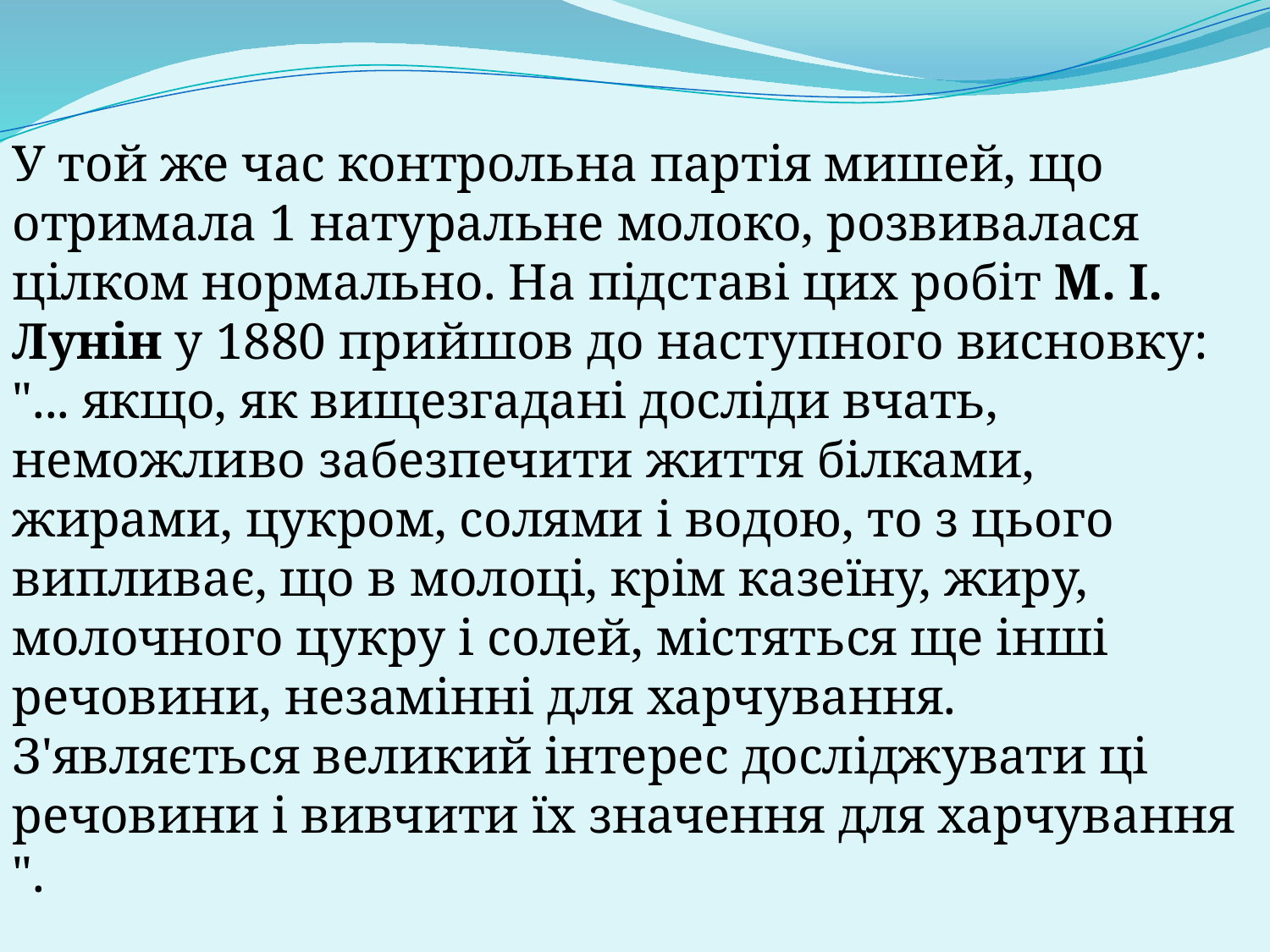

У той же час контрольна партія мишей, що отримала 1 натуральне молоко, розвивалася цілком нормально. На підставі цих робіт М. І. Лунін у 1880 прийшов до наступного висновку: "... якщо, як вищезгадані досліди вчать, неможливо забезпечити життя білками, жирами, цукром, солями і водою, то з цього випливає, що в молоці, крім казеїну, жиру, молочного цукру і солей, містяться ще інші речовини, незамінні для харчування. З'являється великий інтерес досліджувати ці речовини і вивчити їх значення для харчування ".